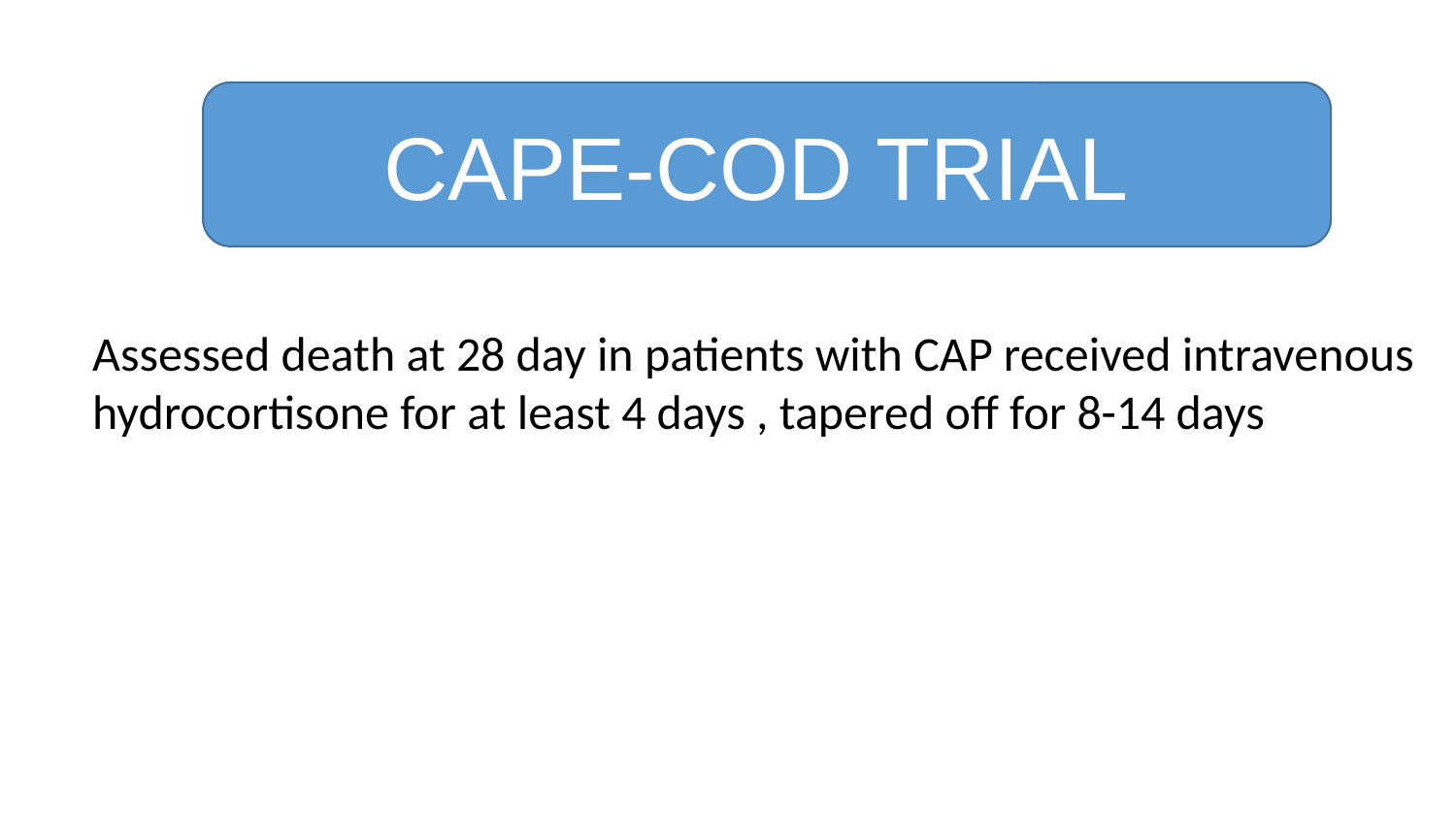

CAPE-COD TRIAL
# AIM
Assessed death at 28 day in patients with CAP received intravenous hydrocortisone for at least 4 days , tapered off for 8-14 days